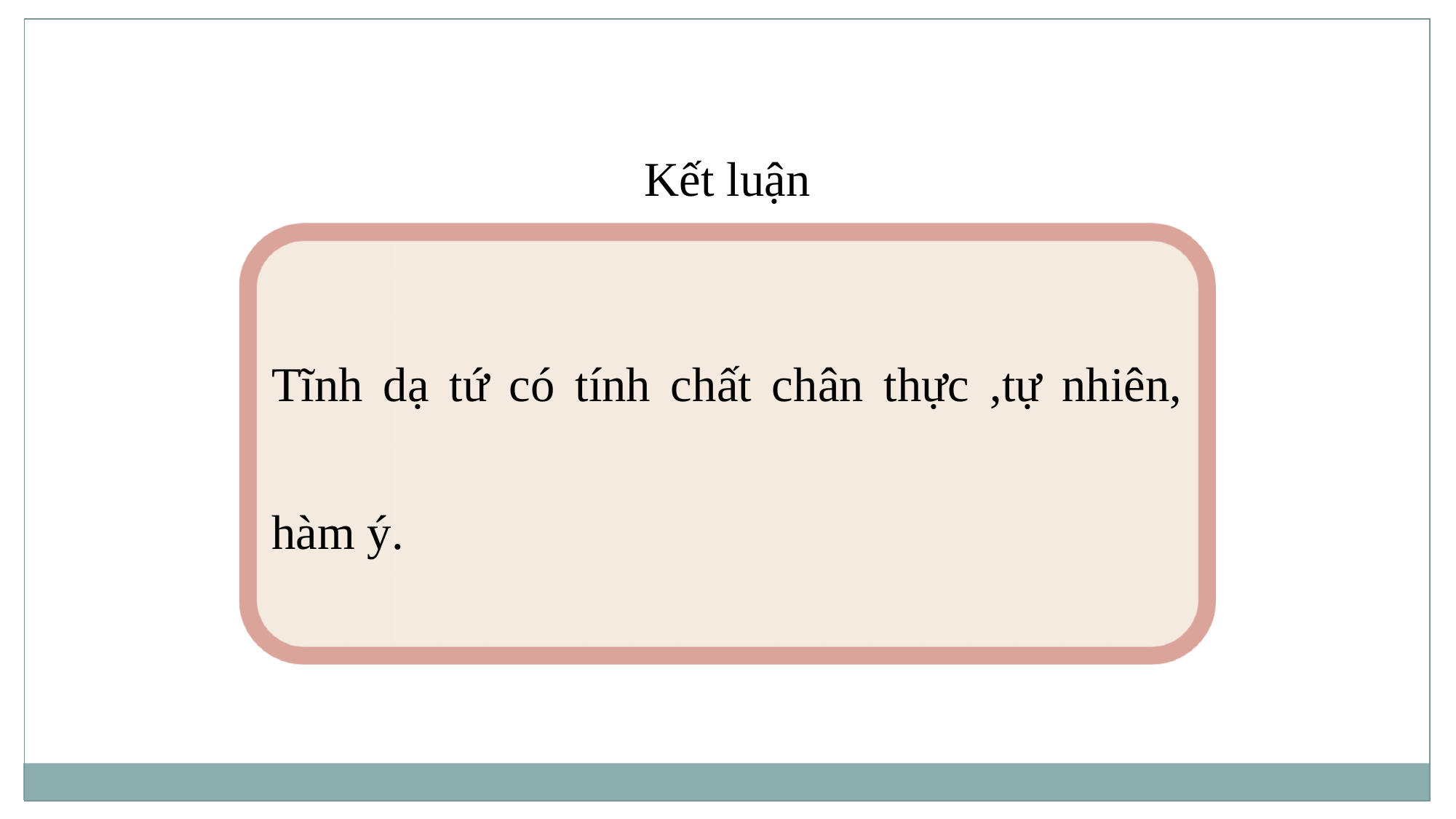

Kết luận

Tĩnh dạ tứ có tính chất chân thực ,tự nhiên, hàm ý.